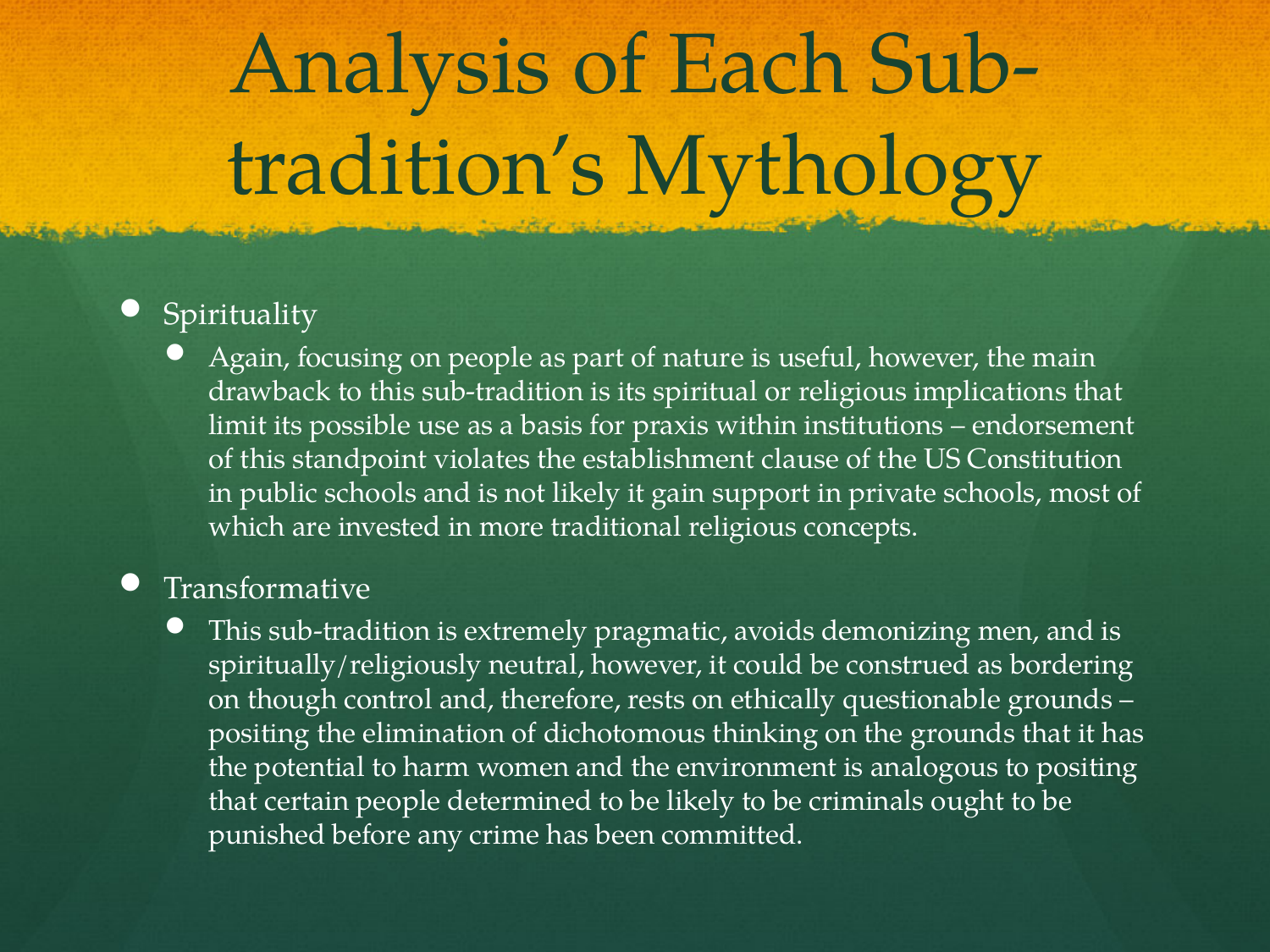

# Analysis of Each Sub-tradition’s Mythology
Spirituality
Again, focusing on people as part of nature is useful, however, the main drawback to this sub-tradition is its spiritual or religious implications that limit its possible use as a basis for praxis within institutions – endorsement of this standpoint violates the establishment clause of the US Constitution in public schools and is not likely it gain support in private schools, most of which are invested in more traditional religious concepts.
Transformative
This sub-tradition is extremely pragmatic, avoids demonizing men, and is spiritually/religiously neutral, however, it could be construed as bordering on though control and, therefore, rests on ethically questionable grounds – positing the elimination of dichotomous thinking on the grounds that it has the potential to harm women and the environment is analogous to positing that certain people determined to be likely to be criminals ought to be punished before any crime has been committed.